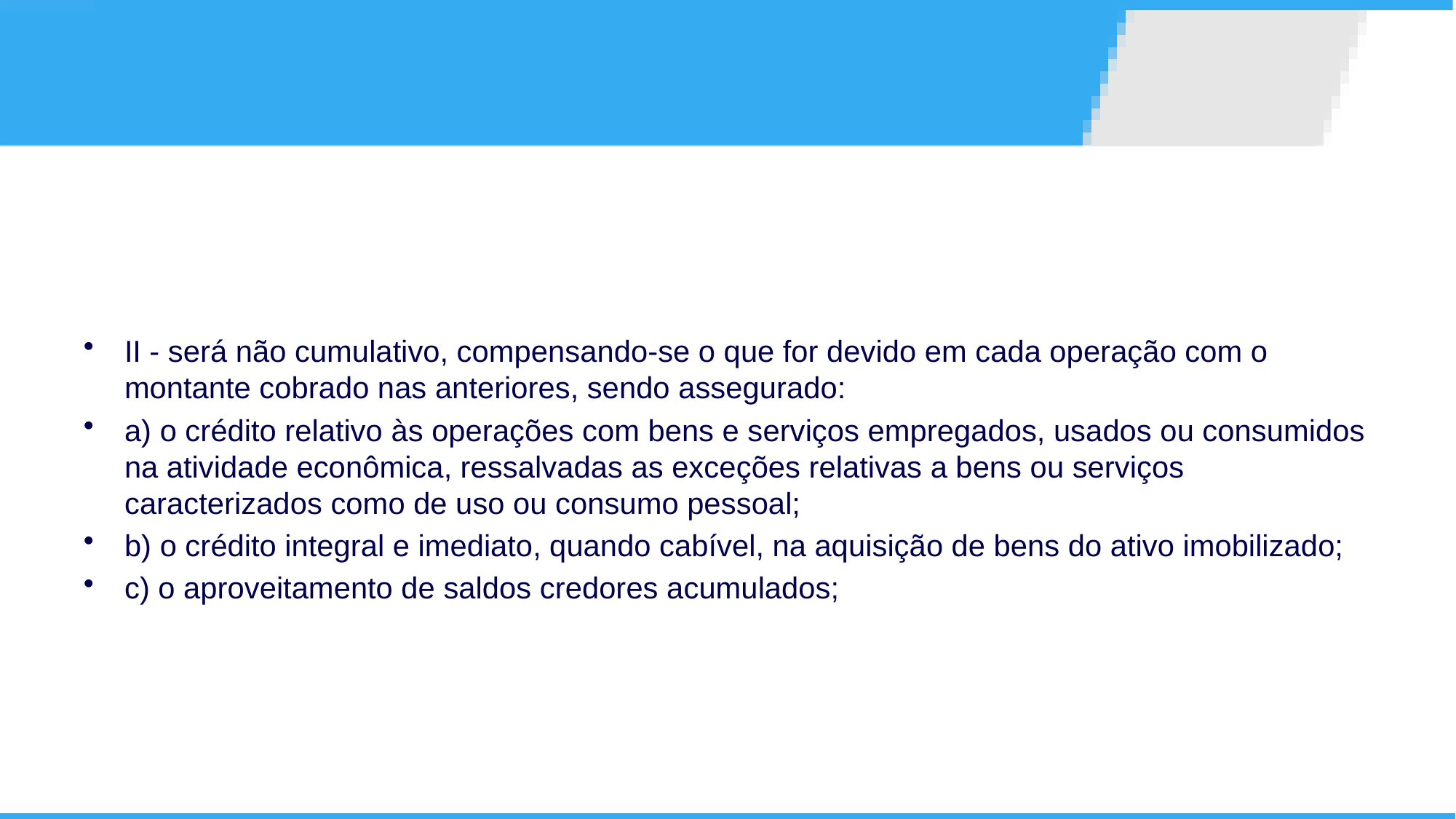

II - será não cumulativo, compensando-se o que for devido em cada operação com o montante cobrado nas anteriores, sendo assegurado:
a) o crédito relativo às operações com bens e serviços empregados, usados ou consumidos na atividade econômica, ressalvadas as exceções relativas a bens ou serviços caracterizados como de uso ou consumo pessoal;
b) o crédito integral e imediato, quando cabível, na aquisição de bens do ativo imobilizado;
c) o aproveitamento de saldos credores acumulados;